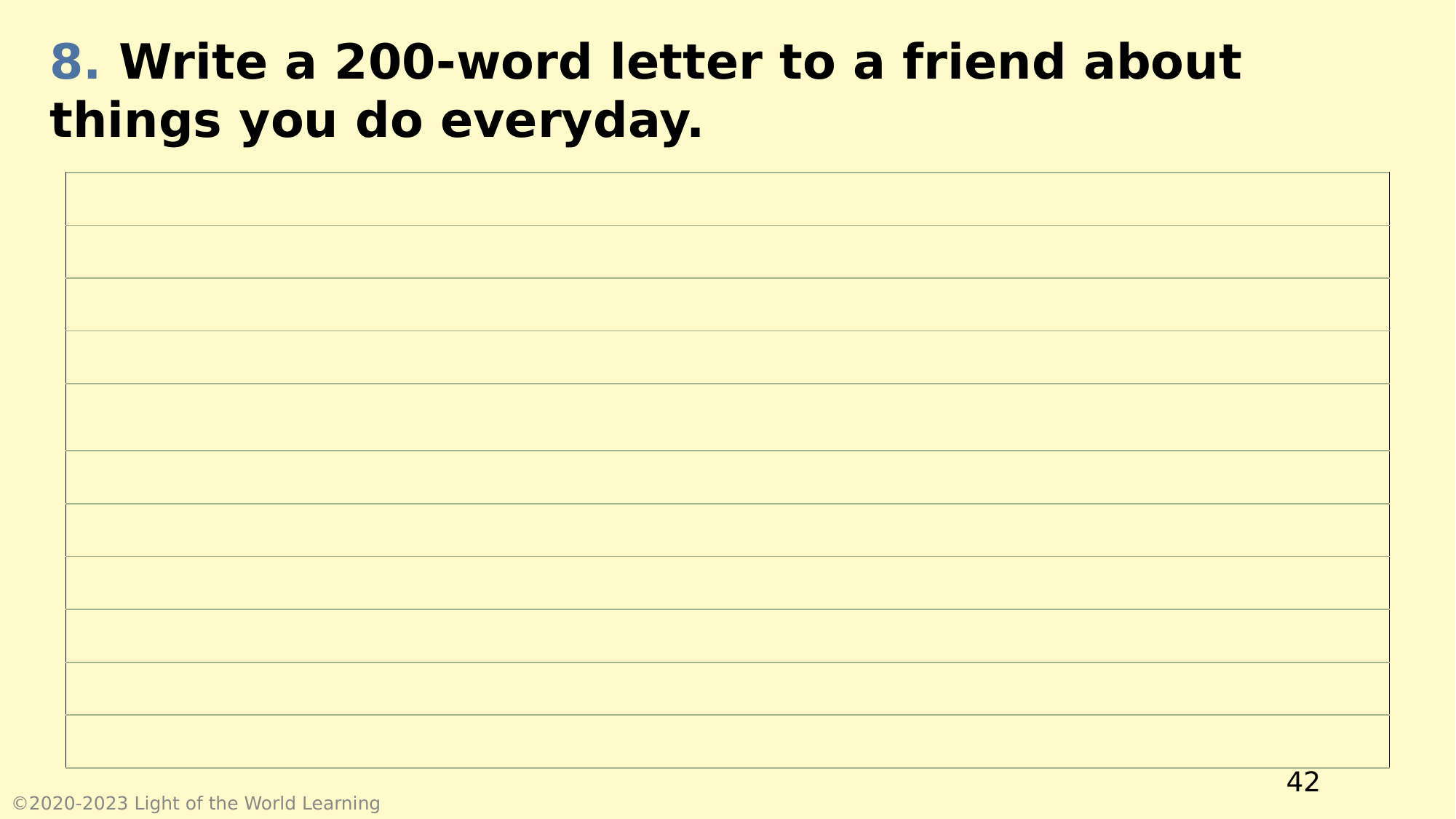

8. Write a 200-word letter to a friend about things you do everyday.
|  |
| --- |
|  |
|  |
|  |
|  |
|  |
|  |
|  |
|  |
|  |
|  |
42
©2020-2023 Light of the World Learning